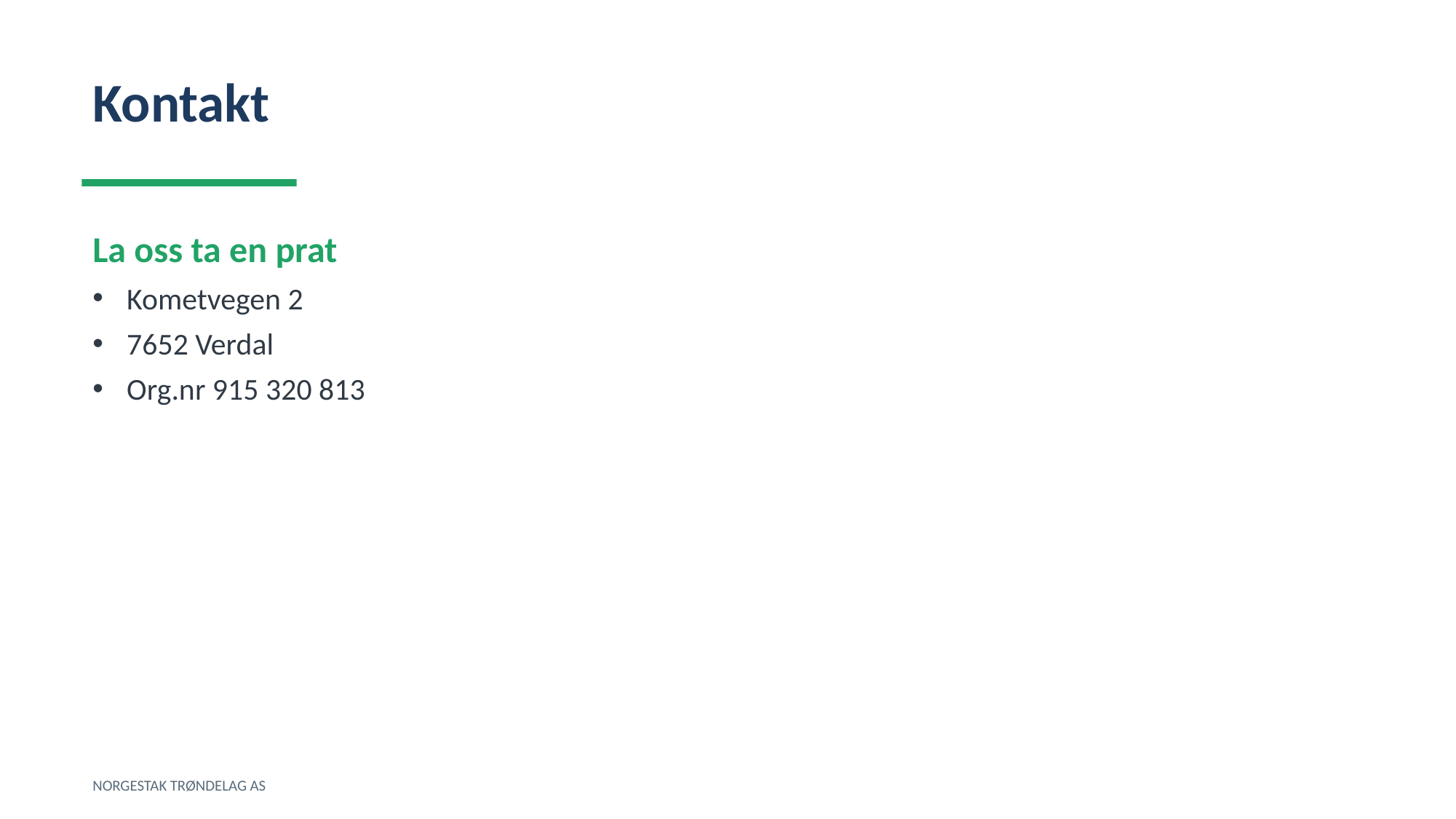

Kontakt

La oss ta en prat
Kometvegen 2
7652 Verdal
Org.nr 915 320 813
NORGESTAK TRØNDELAG AS